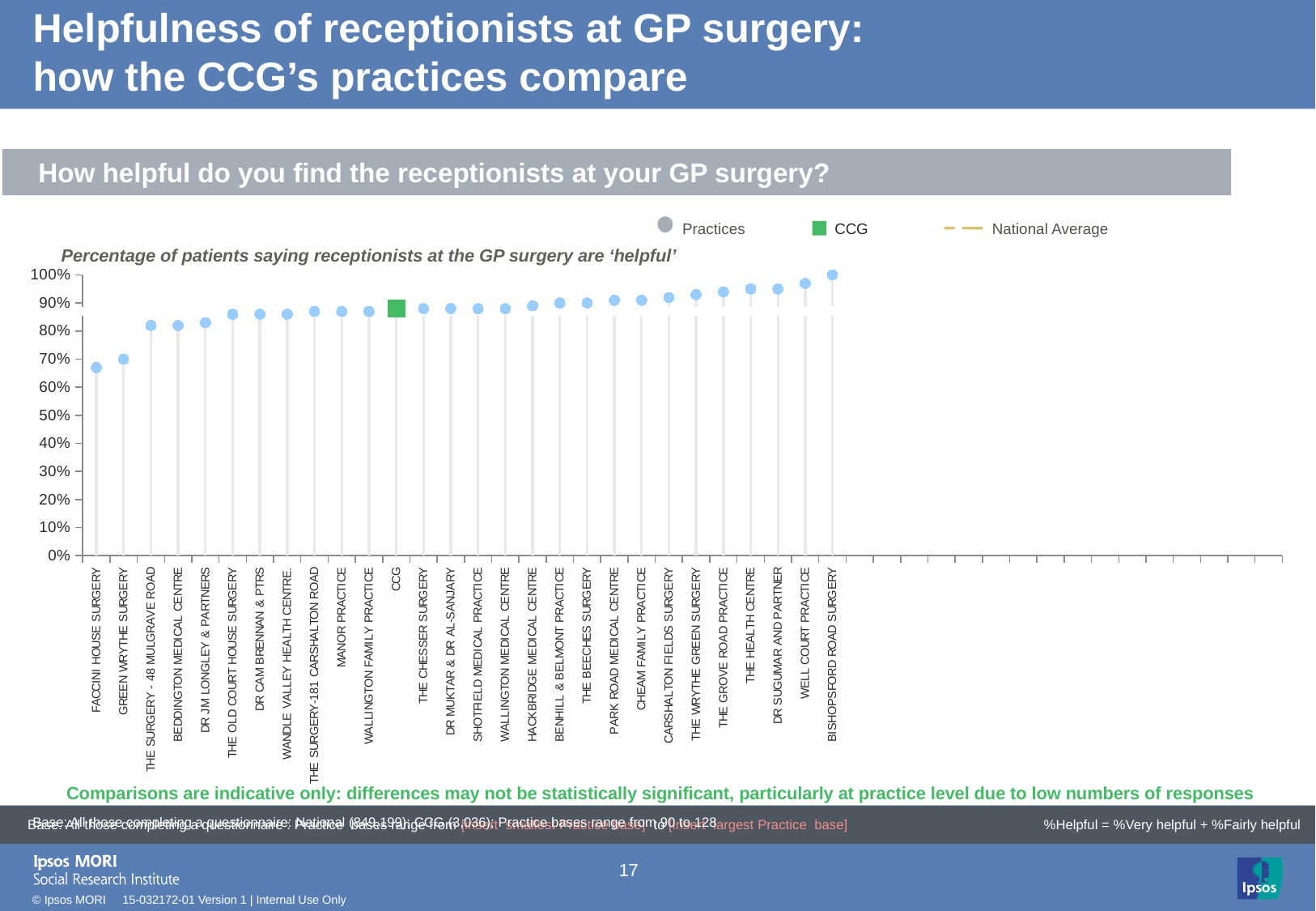

# Helpfulness of receptionists at GP surgery: how the CCG’s practices compare
How helpful do you find the receptionists at your GP surgery?

Practices
CCG
National Average

Percentage of patients saying receptionists at the GP surgery are ‘helpful’

### Chart

| Category | Leave alone!! | Column1 | Column2 | Column3 | Column4 | Target | Performance |  |  |
|---|---|---|---|---|---|---|---|---|---|
| FACCINI HOUSE SURGERY | None | None | 0.67 | None | None | 0.87 | 0.67 | -0.05 | -0.05 |
| GREEN WRYTHE SURGERY | None | None | 0.7 | None | None | 0.87 | 0.7 | -0.05 | -0.05 |
| THE SURGERY - 48 MULGRAVE ROAD | None | None | 0.82 | None | None | 0.87 | 0.82 | -0.05 | -0.05 |
| BEDDINGTON MEDICAL CENTRE | None | None | 0.82 | None | None | 0.87 | 0.82 | -0.05 | -0.05 |
| DR JM LONGLEY & PARTNERS | None | None | 0.83 | None | None | 0.87 | 0.83 | -0.05 | -0.05 |
| THE OLD COURT HOUSE SURGERY | None | None | 0.86 | None | None | 0.87 | 0.86 | -0.05 | -0.05 |
| DR CAM BRENNAN & PTRS | None | None | 0.86 | None | None | 0.87 | 0.86 | -0.05 | -0.05 |
| WANDLE VALLEY HEALTH CENTRE. | None | None | 0.86 | None | None | 0.87 | 0.86 | -0.05 | -0.05 |
| THE SURGERY-181 CARSHALTON ROAD | None | None | 0.87 | None | None | 0.87 | 0.87 | -0.05 | -0.05 |
| MANOR PRACTICE | None | None | 0.87 | None | None | 0.87 | 0.87 | -0.05 | -0.05 |
| WALLINGTON FAMILY PRACTICE | None | None | 0.87 | None | None | 0.87 | 0.87 | -0.05 | -0.05 |
| CCG | None | None | 0.88 | None | None | 0.87 | -10.0 | 0.88 | -0.05 |
| THE CHESSER SURGERY | None | None | 0.88 | None | None | 0.87 | 0.88 | -0.05 | -0.05 |
| DR MUKTAR & DR AL-SANJARY | None | None | 0.88 | None | None | 0.87 | 0.88 | -0.05 | -0.05 |
| SHOTFIELD MEDICAL PRACTICE | None | None | 0.88 | None | None | 0.87 | 0.88 | -0.05 | -0.05 |
| WALLINGTON MEDICAL CENTRE | None | None | 0.88 | None | None | 0.87 | 0.88 | -0.05 | -0.05 |
| HACKBRIDGE MEDICAL CENTRE | None | None | 0.89 | None | None | 0.87 | 0.89 | -0.05 | -0.05 |
| BENHILL & BELMONT PRACTICE | None | None | 0.9 | None | None | 0.87 | 0.9 | -0.05 | -0.05 |
| THE BEECHES SURGERY | None | None | 0.9 | None | None | 0.87 | 0.9 | -0.05 | -0.05 |
| PARK ROAD MEDICAL CENTRE | None | None | 0.91 | None | None | 0.87 | 0.91 | -0.05 | -0.05 |
| CHEAM FAMILY PRACTICE | None | None | 0.91 | None | None | 0.87 | 0.91 | -0.05 | -0.05 |
| CARSHALTON FIELDS SURGERY | None | None | 0.92 | None | None | 0.87 | 0.92 | -0.05 | -0.05 |
| THE WRYTHE GREEN SURGERY | None | None | 0.93 | None | None | 0.87 | 0.93 | -0.05 | -0.05 |
| THE GROVE ROAD PRACTICE | None | None | 0.94 | None | None | 0.87 | 0.94 | -0.05 | -0.05 |
| THE HEALTH CENTRE | None | None | 0.95 | None | None | 0.87 | 0.95 | -0.05 | -0.05 |
| DR SUGUMAR AND PARTNER | None | None | 0.95 | None | None | 0.87 | 0.95 | -0.05 | -0.05 |
| WELL COURT PRACTICE | None | None | 0.97 | None | None | 0.87 | 0.97 | -0.05 | -0.05 |
| BISHOPSFORD ROAD SURGERY | None | None | 1.0 | None | None | 0.87 | 1.0 | -0.05 | -0.05 |

[unsupported chart]

Comparisons are indicative only: differences may not be statistically significant, particularly at practice level due to low numbers of responses
| Base: All those completing a questionnaire: National (849,199); CCG (3,036); Practice bases range from 90 to 128 |
| --- |
Base: All those completing a questionnaire : Practice  bases range from [insert  smallest Practice base]  to [insert  largest Practice  base]
%Helpful = %Very helpful + %Fairly helpful